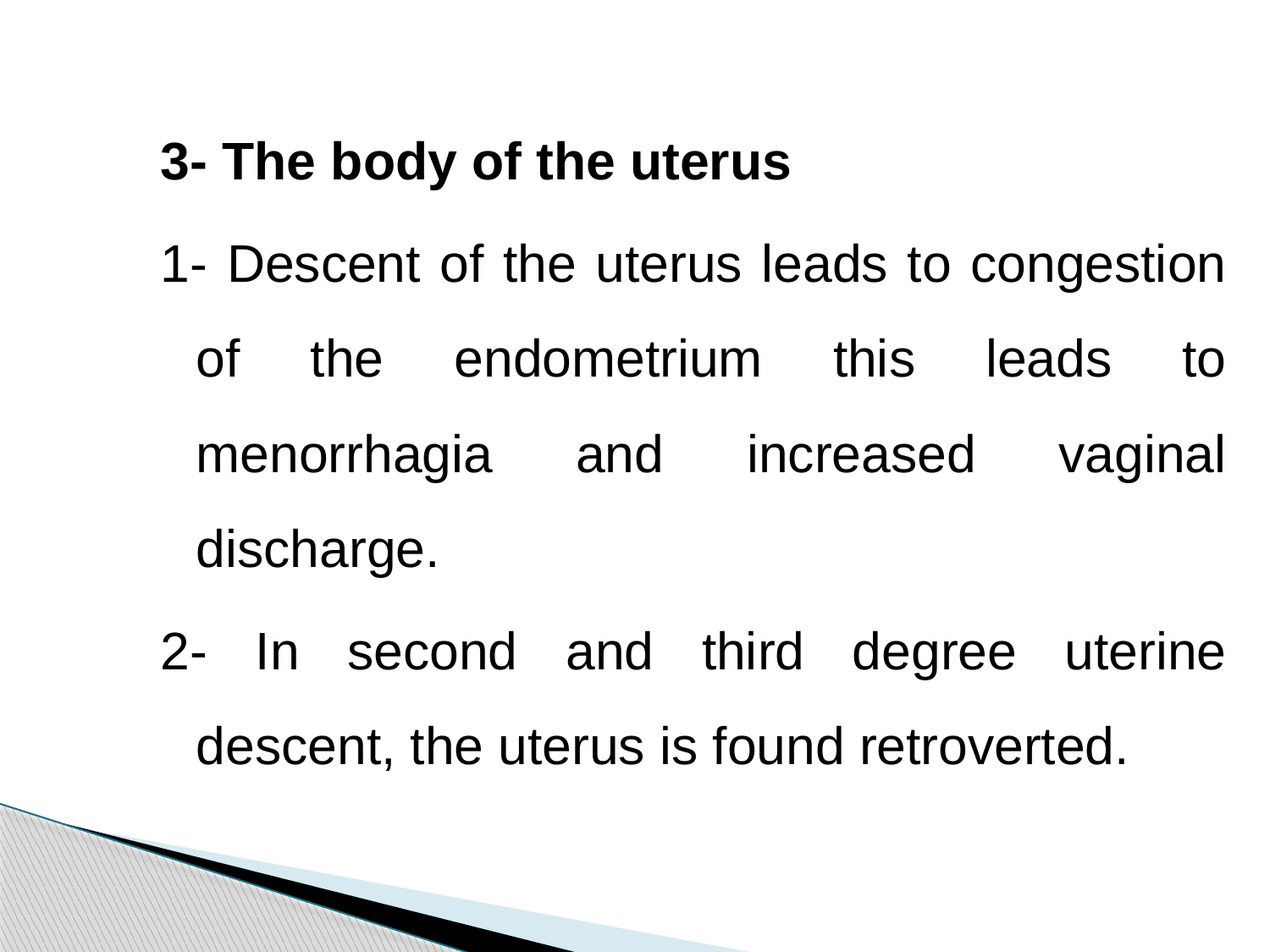

3- The body of the uterus
1- Descent of the uterus leads to congestion of the endometrium this leads to menorrhagia and increased vaginal discharge.
2- In second and third degree uterine descent, the uterus is found retroverted.